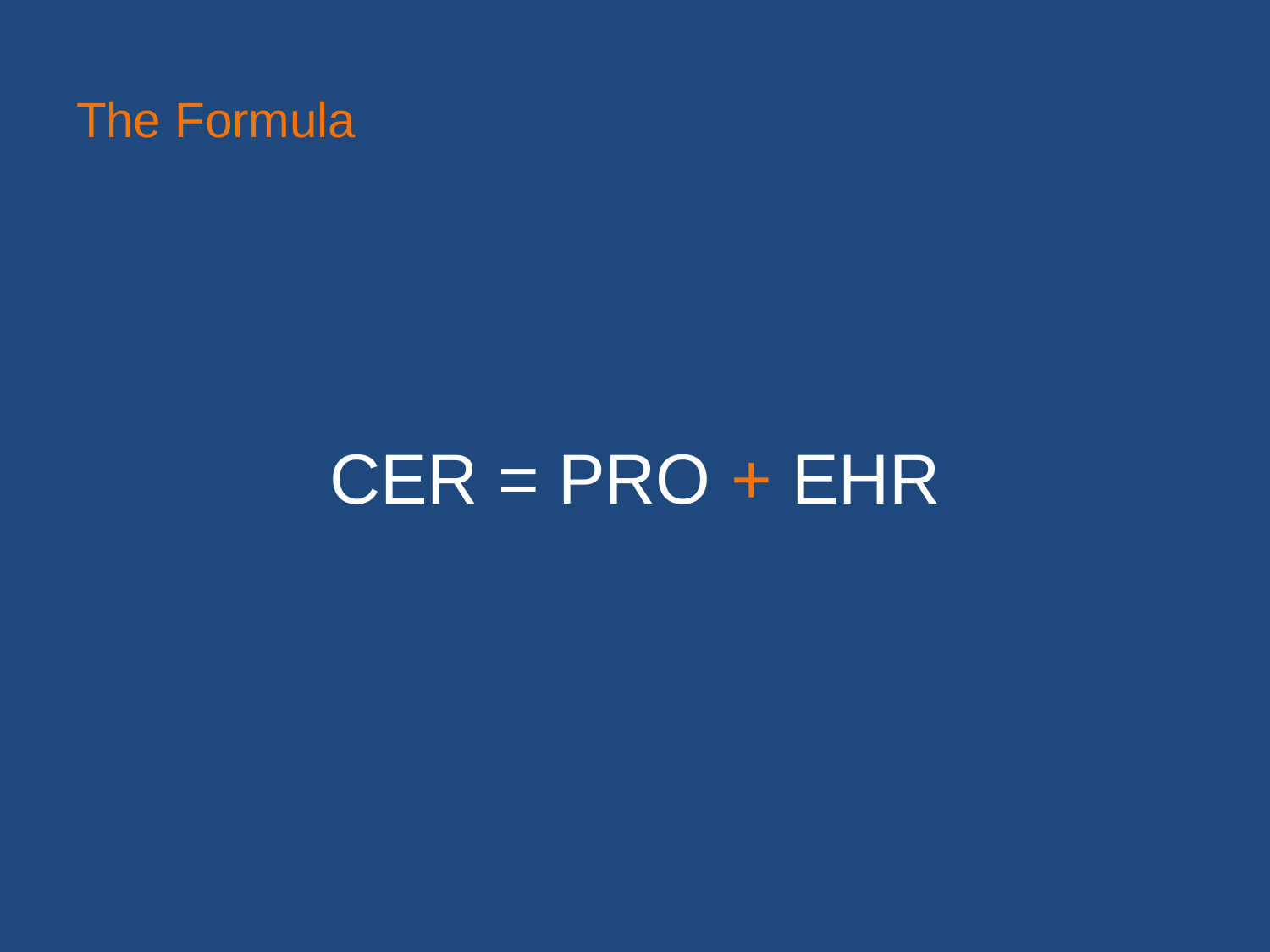

# The Formula
CER = PRO + EHR